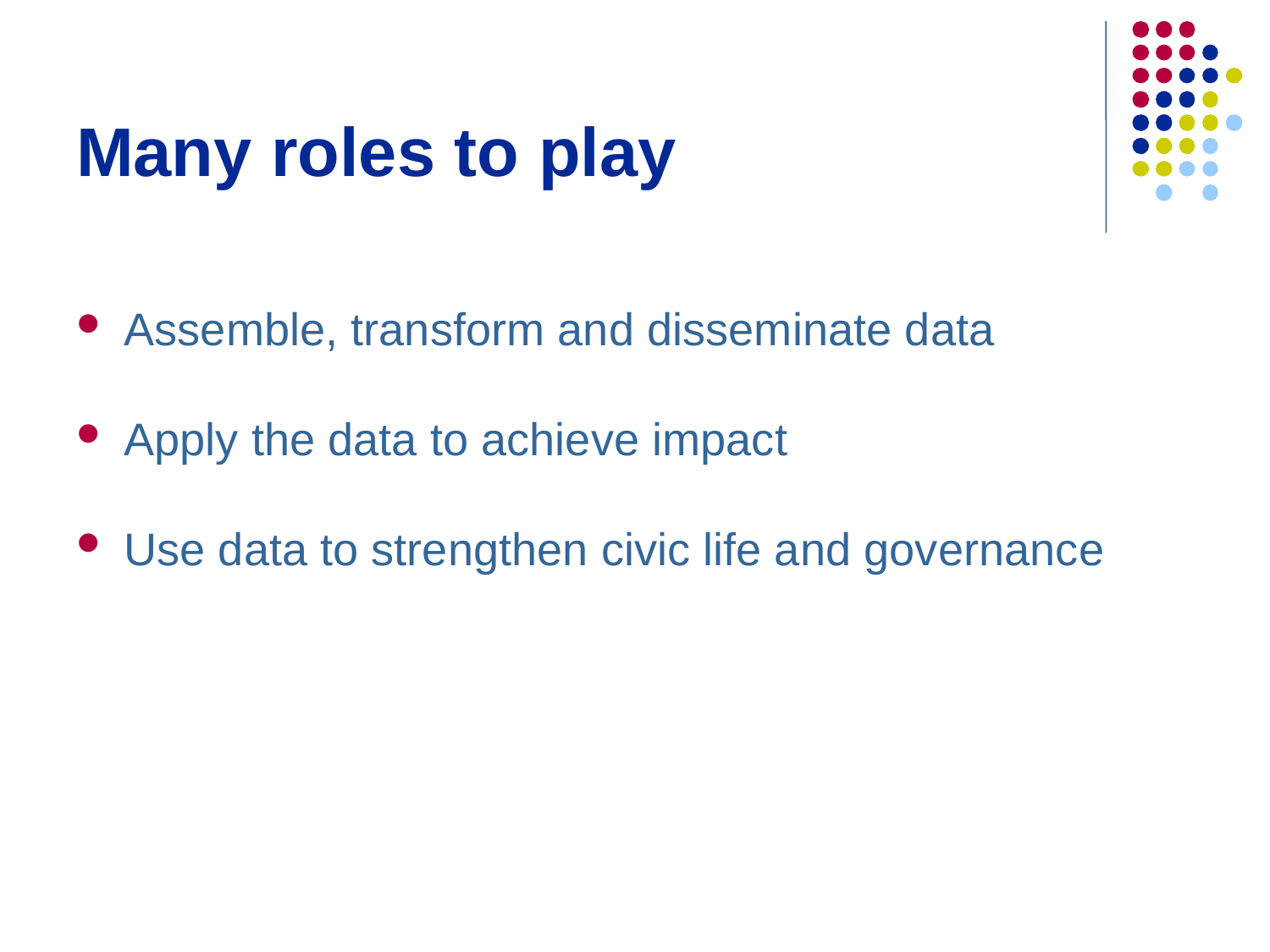

# Many roles to play
Assemble, transform and disseminate data
Apply the data to achieve impact
Use data to strengthen civic life and governance